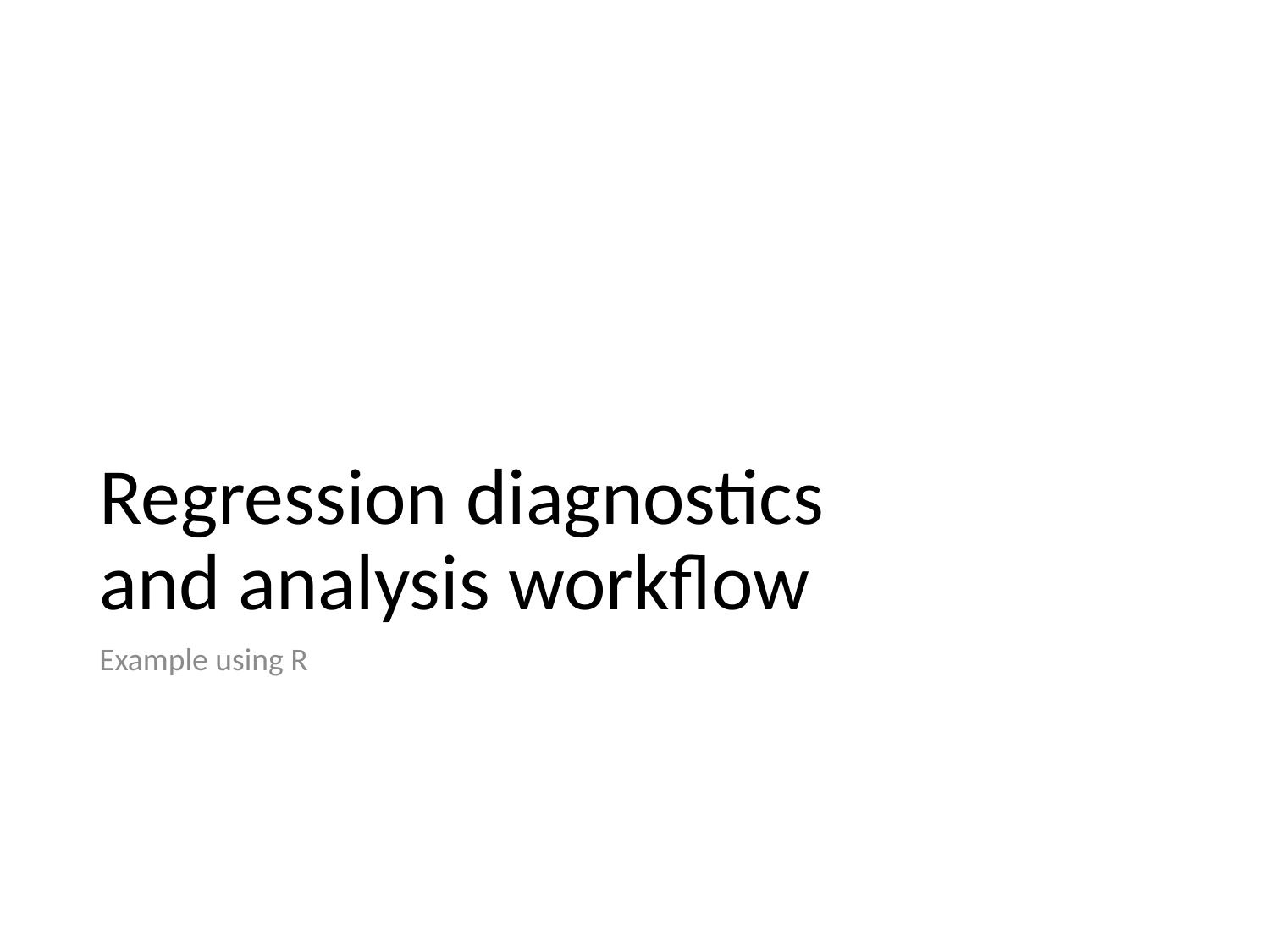

# Regression diagnostics and analysis workflow
Example using R